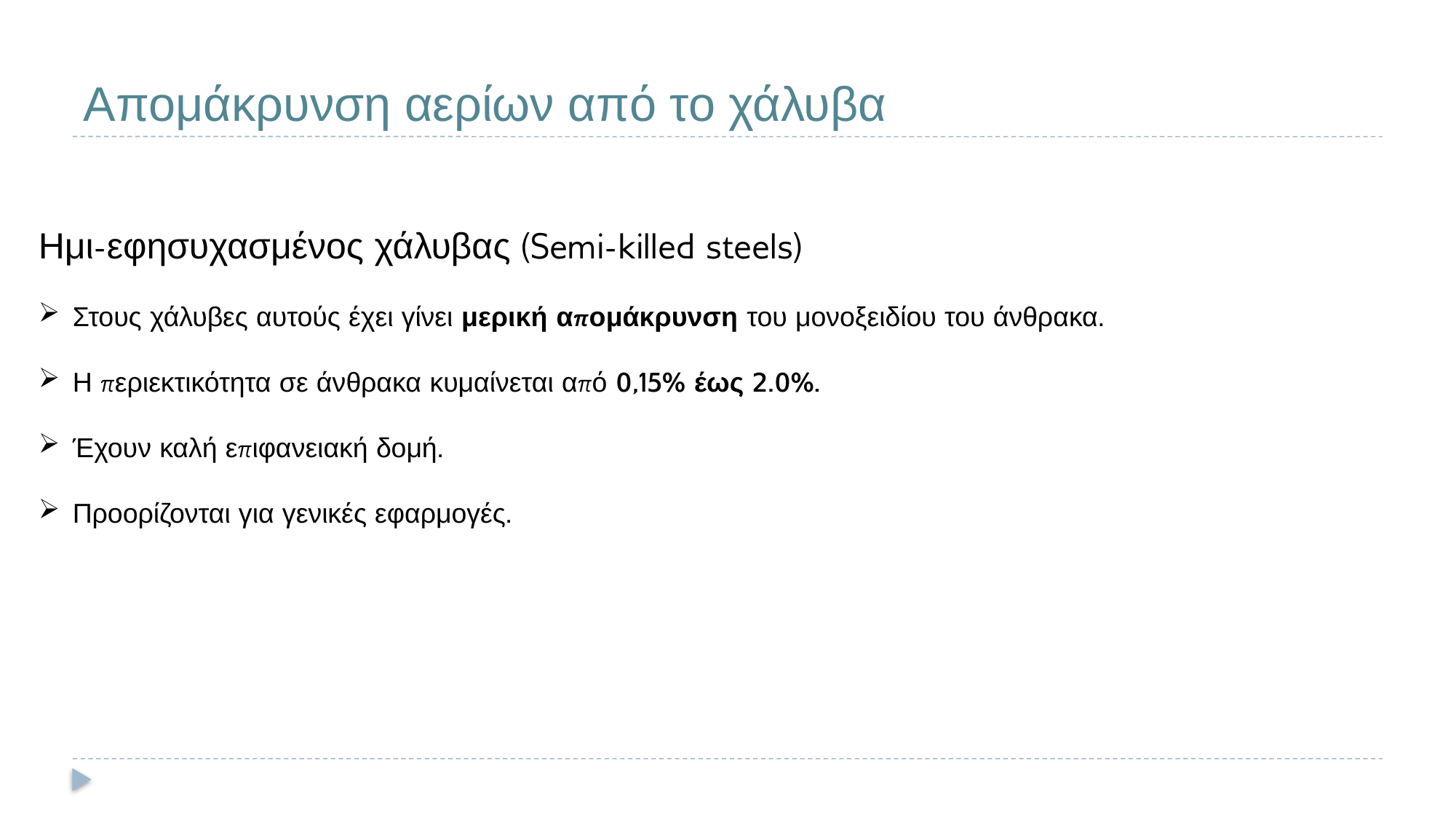

# Απομάκρυνση αερίων από το χάλυβα
Ημι-εφησυχασμένος χάλυβας (Semi-killed steels)

Στους χάλυβες αυτούς έχει γίνει μερική απομάκρυνση του μονοξειδίου του άνθρακα.

Η περιεκτικότητα σε άνθρακα κυμαίνεται από 0,15% έως 2.0%.

Έχουν καλή επιφανειακή δομή.

Προορίζονται για γενικές εφαρμογές.